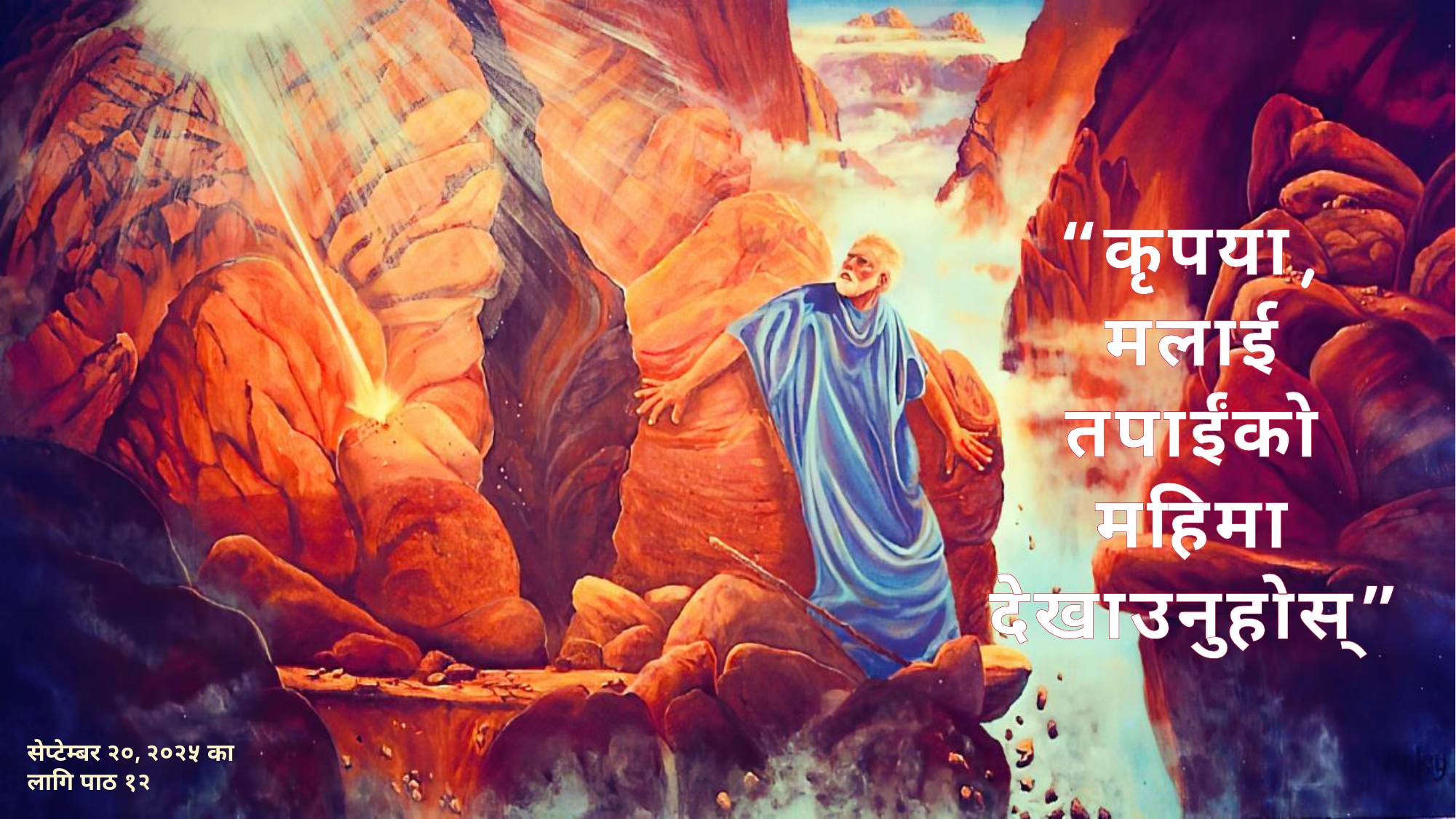

“कृपया, मलाई तपाईंको महिमा देखाउनुहोस्”
सेप्टेम्बर २०, २०२५ का लागि पाठ १२